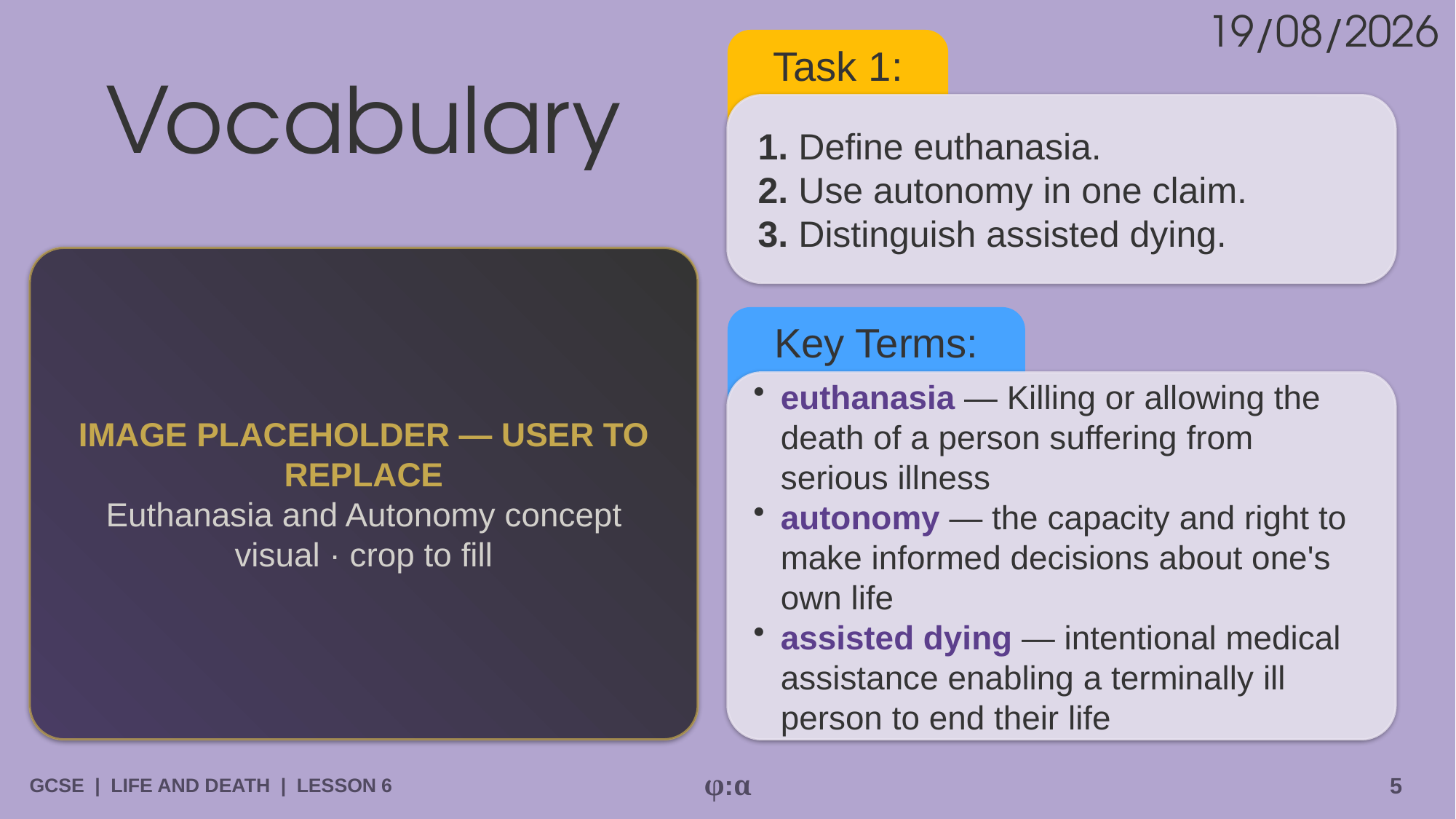

19/08/2026
# Vocabulary
Task 1:
1. Define euthanasia.
2. Use autonomy in one claim.
3. Distinguish assisted dying.
IMAGE PLACEHOLDER — USER TO REPLACE
Euthanasia and Autonomy concept visual · crop to fill
Key Terms:
​euthanasia — Killing or allowing the death of a person suffering from serious illness
​autonomy — the capacity and right to make informed decisions about one's own life
​assisted dying — intentional medical assistance enabling a terminally ill person to end their life
GCSE  |  LIFE AND DEATH  |  LESSON 6
φ:α
5